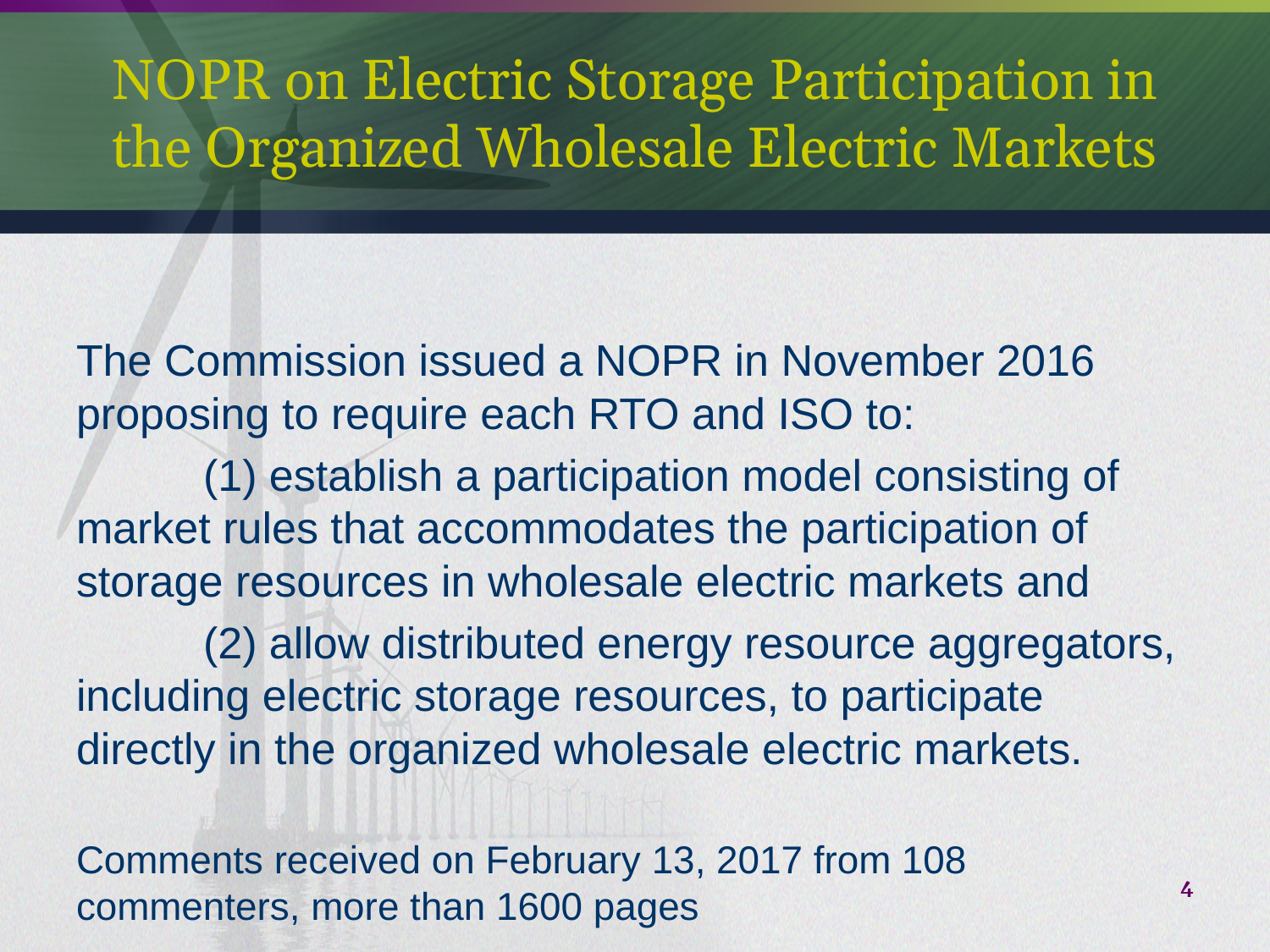

# NOPR on Electric Storage Participation in the Organized Wholesale Electric Markets

The Commission issued a NOPR in November 2016 proposing to require each RTO and ISO to:
	(1) establish a participation model consisting of market rules that accommodates the participation of storage resources in wholesale electric markets and
	(2) allow distributed energy resource aggregators, including electric storage resources, to participate directly in the organized wholesale electric markets.

Comments received on February 13, 2017 from 108 commenters, more than 1600 pages
4